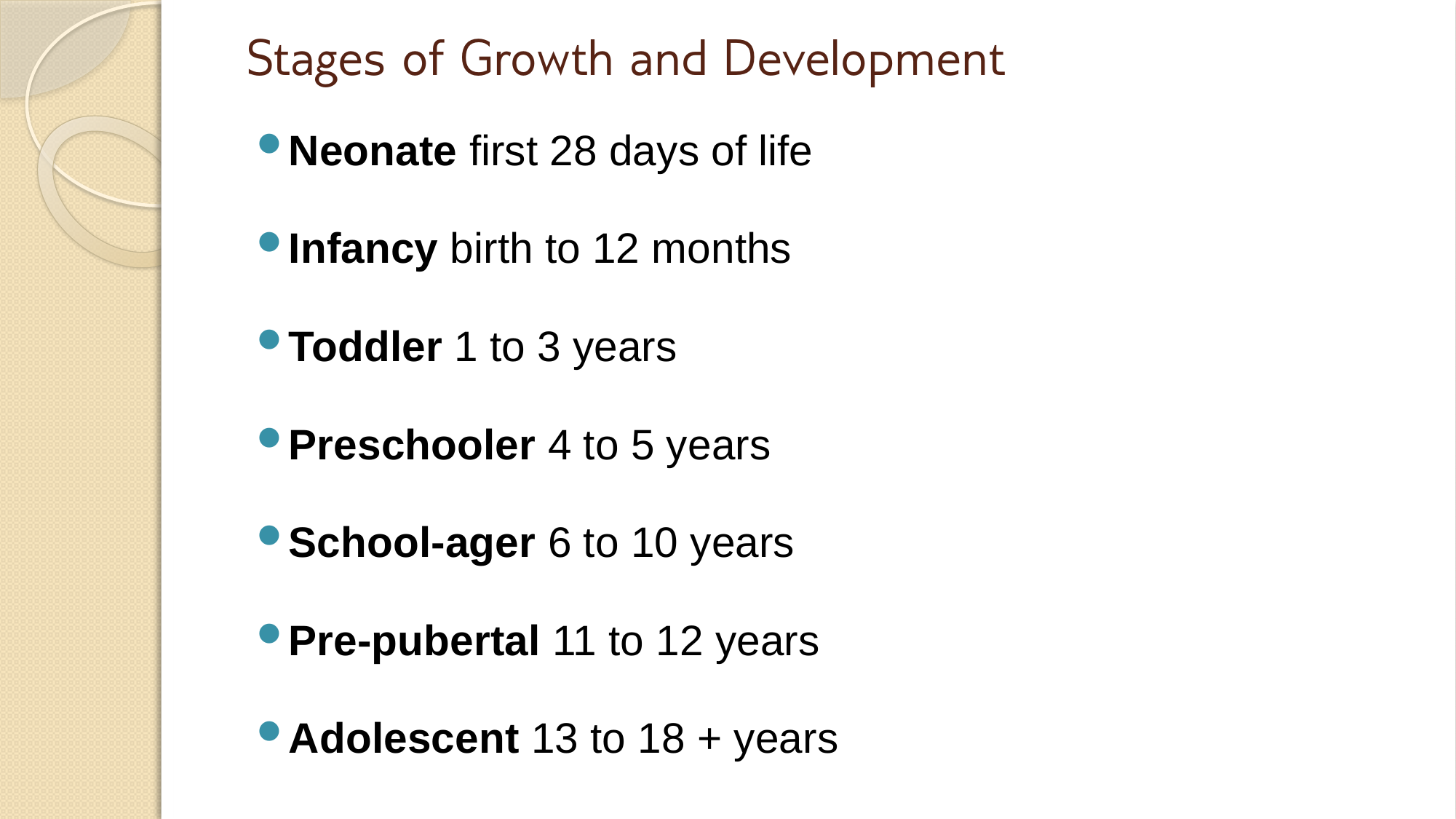

# Stages of Growth and Development
Neonate first 28 days of life

Infancy birth to 12 months

Toddler 1 to 3 years

Preschooler 4 to 5 years

School-ager 6 to 10 years

Pre-pubertal 11 to 12 years

Adolescent 13 to 18 + years